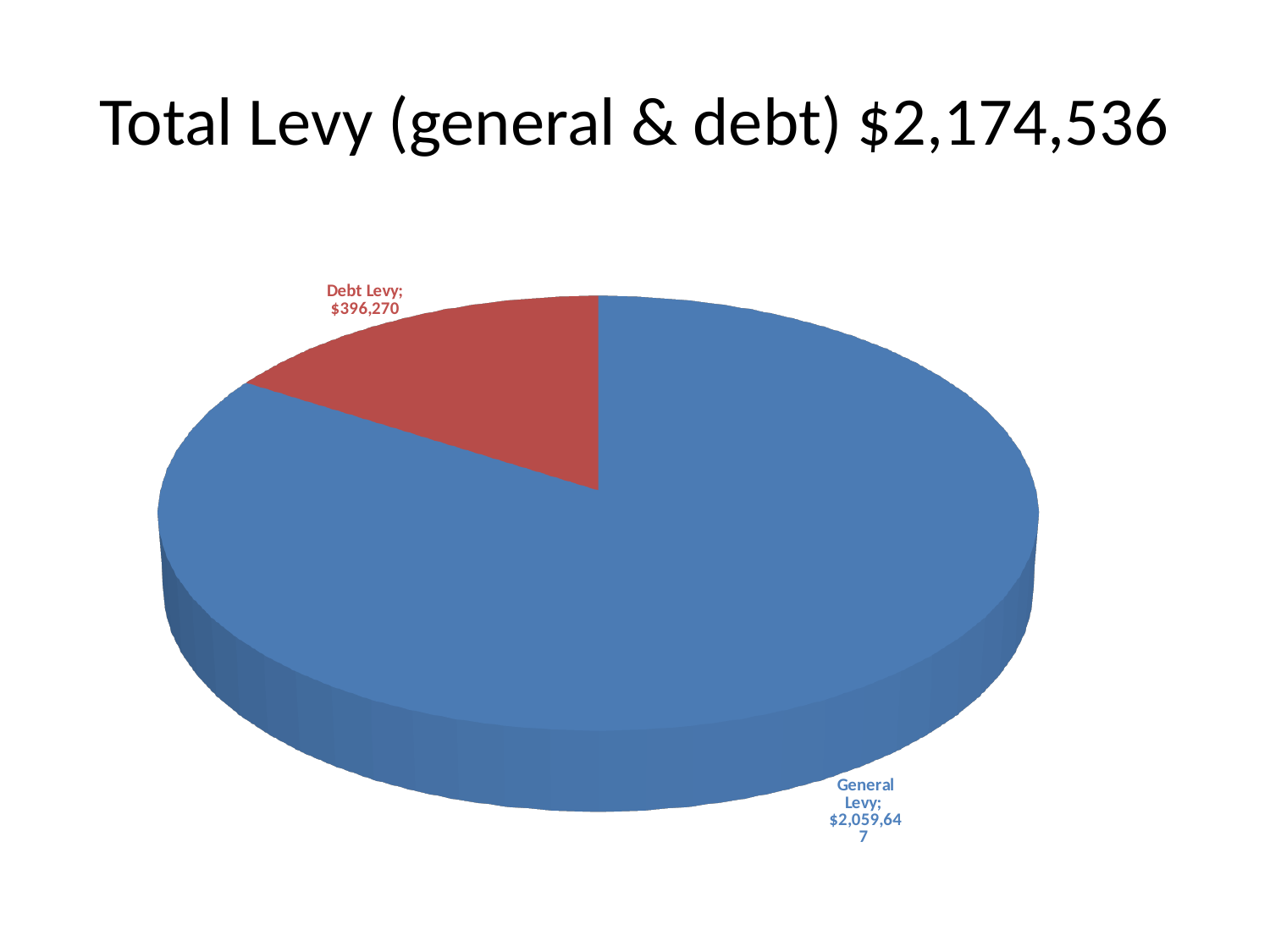

# Total Levy (general & debt) $2,174,536

[unsupported chart]

[unsupported chart]

[unsupported chart]

[unsupported chart]